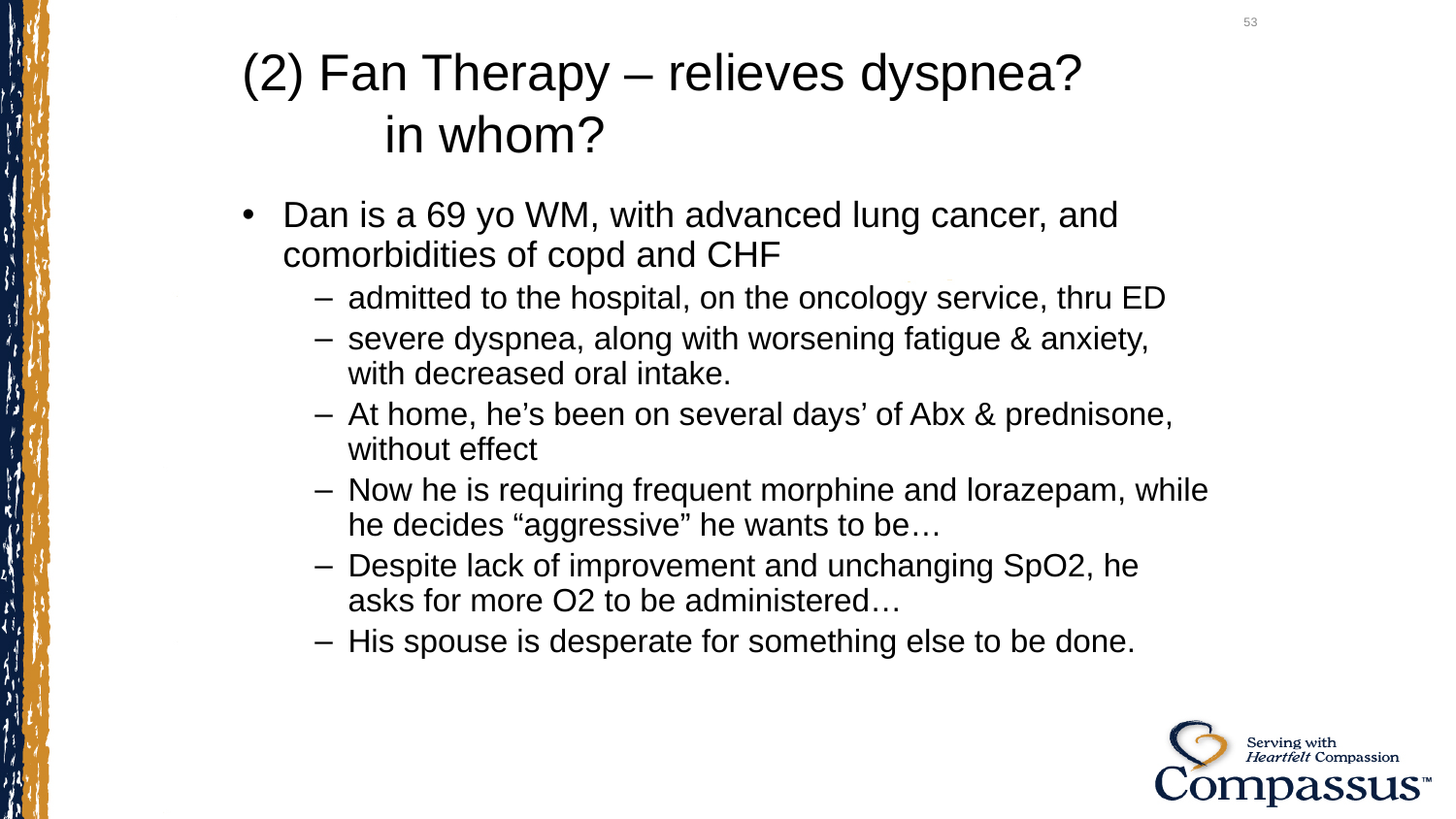

53
# (2) Fan Therapy – relieves dyspnea? in whom?
Dan is a 69 yo WM, with advanced lung cancer, and comorbidities of copd and CHF
admitted to the hospital, on the oncology service, thru ED
severe dyspnea, along with worsening fatigue & anxiety, with decreased oral intake.
At home, he’s been on several days’ of Abx & prednisone, without effect
Now he is requiring frequent morphine and lorazepam, while he decides “aggressive” he wants to be…
Despite lack of improvement and unchanging SpO2, he asks for more O2 to be administered…
His spouse is desperate for something else to be done.